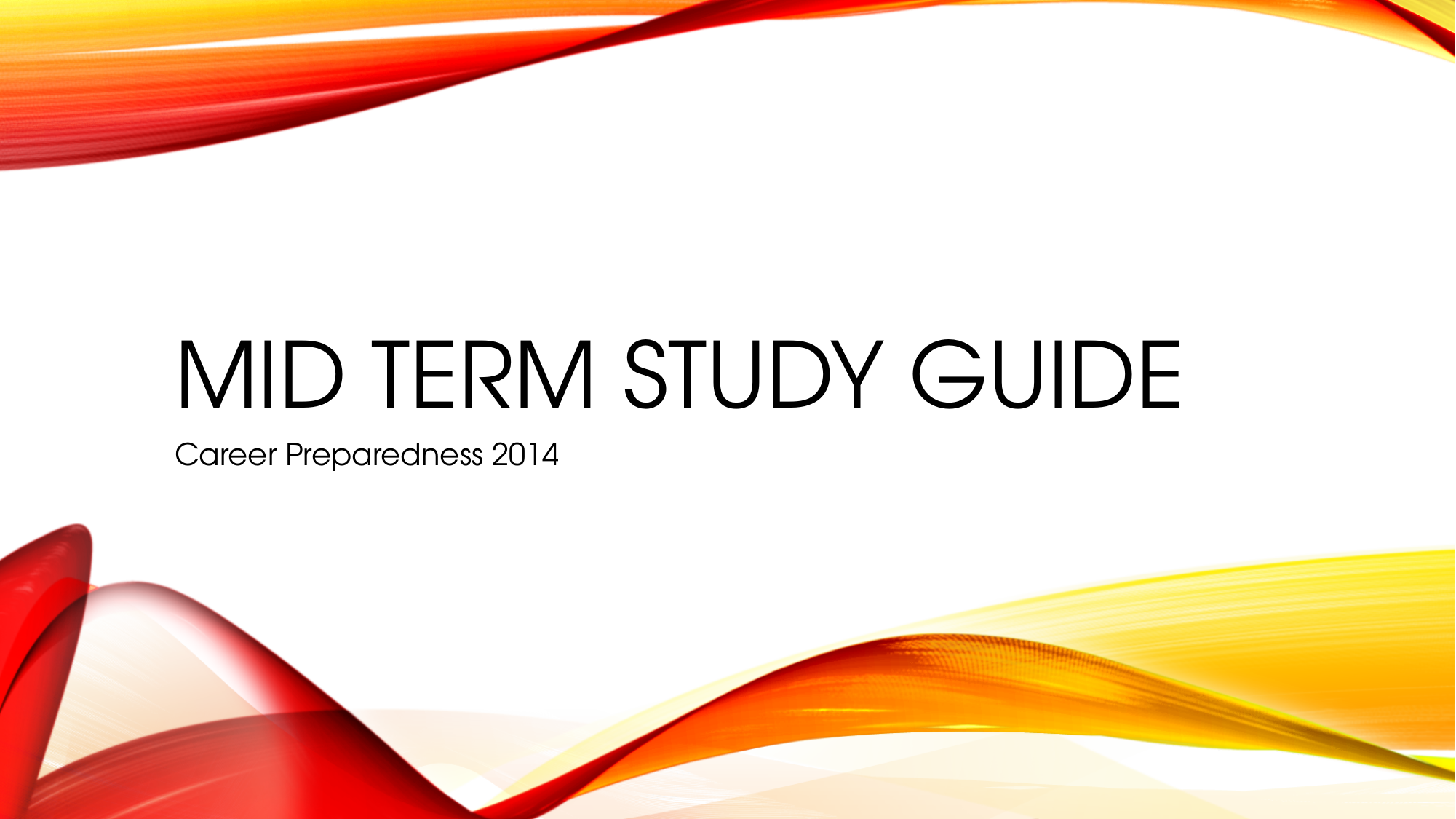

# Mid Term Study Guide
Career Preparedness 2014